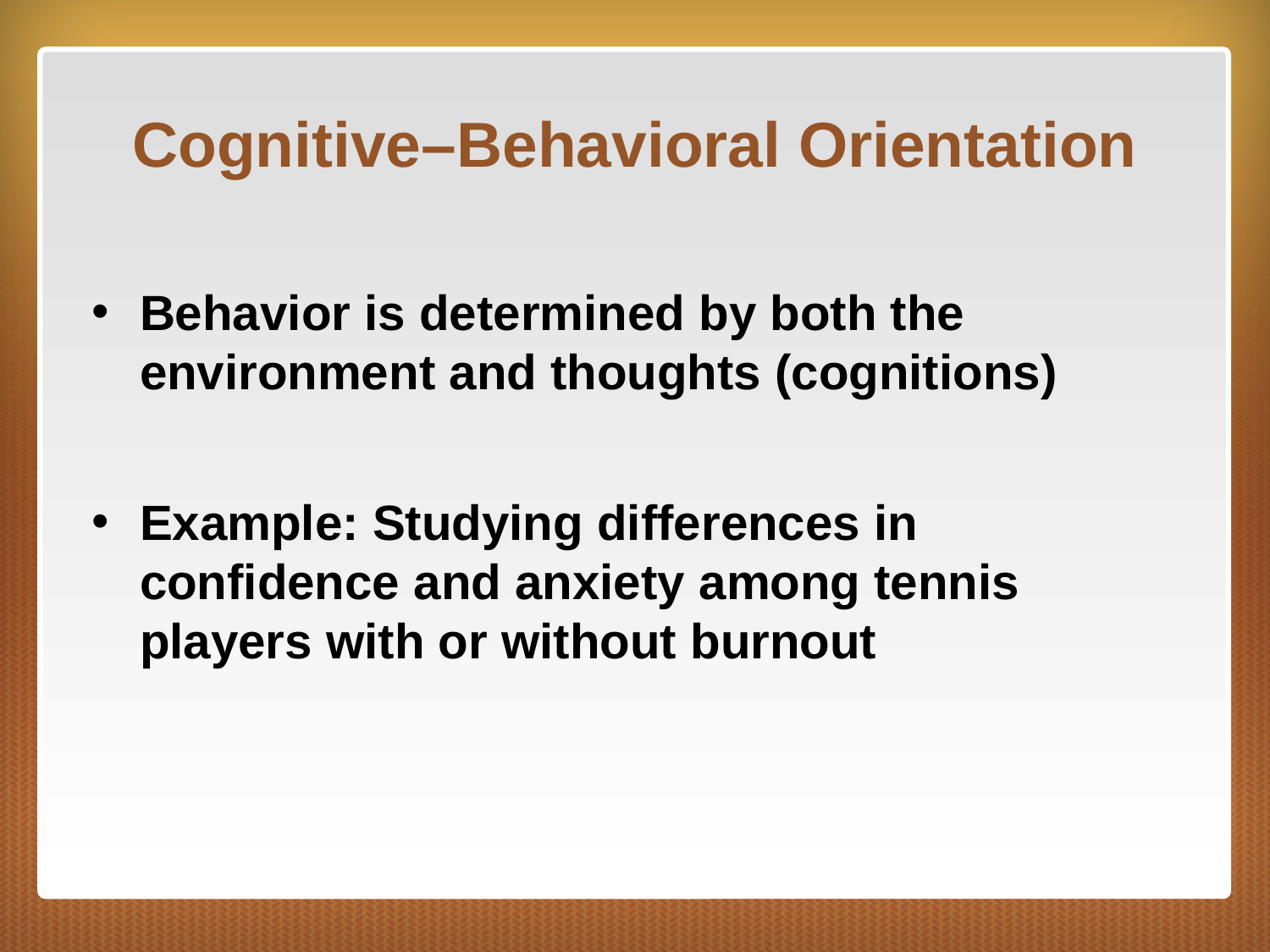

# Cognitive–Behavioral Orientation
Behavior is determined by both the environment and thoughts (cognitions)

Example: Studying differences in confidence and anxiety among tennis players with or without burnout